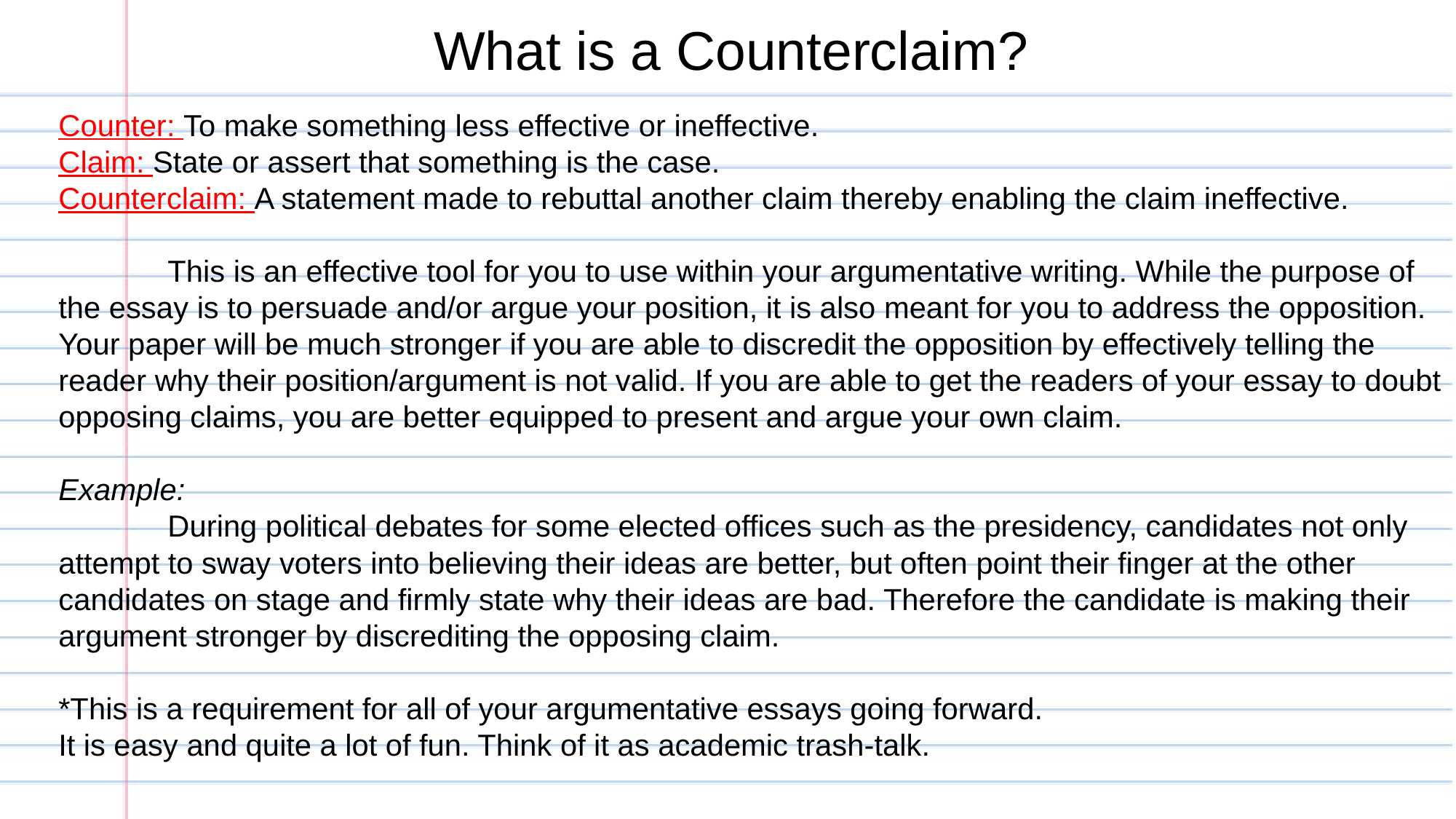

What is a Counterclaim?
Counter: To make something less effective or ineffective.
Claim: State or assert that something is the case.
Counterclaim: A statement made to rebuttal another claim thereby enabling the claim ineffective.

	This is an effective tool for you to use within your argumentative writing. While the purpose of the essay is to persuade and/or argue your position, it is also meant for you to address the opposition. Your paper will be much stronger if you are able to discredit the opposition by effectively telling the reader why their position/argument is not valid. If you are able to get the readers of your essay to doubt opposing claims, you are better equipped to present and argue your own claim.

Example:
	During political debates for some elected offices such as the presidency, candidates not only attempt to sway voters into believing their ideas are better, but often point their finger at the other candidates on stage and firmly state why their ideas are bad. Therefore the candidate is making their argument stronger by discrediting the opposing claim.

*This is a requirement for all of your argumentative essays going forward.
It is easy and quite a lot of fun. Think of it as academic trash-talk.